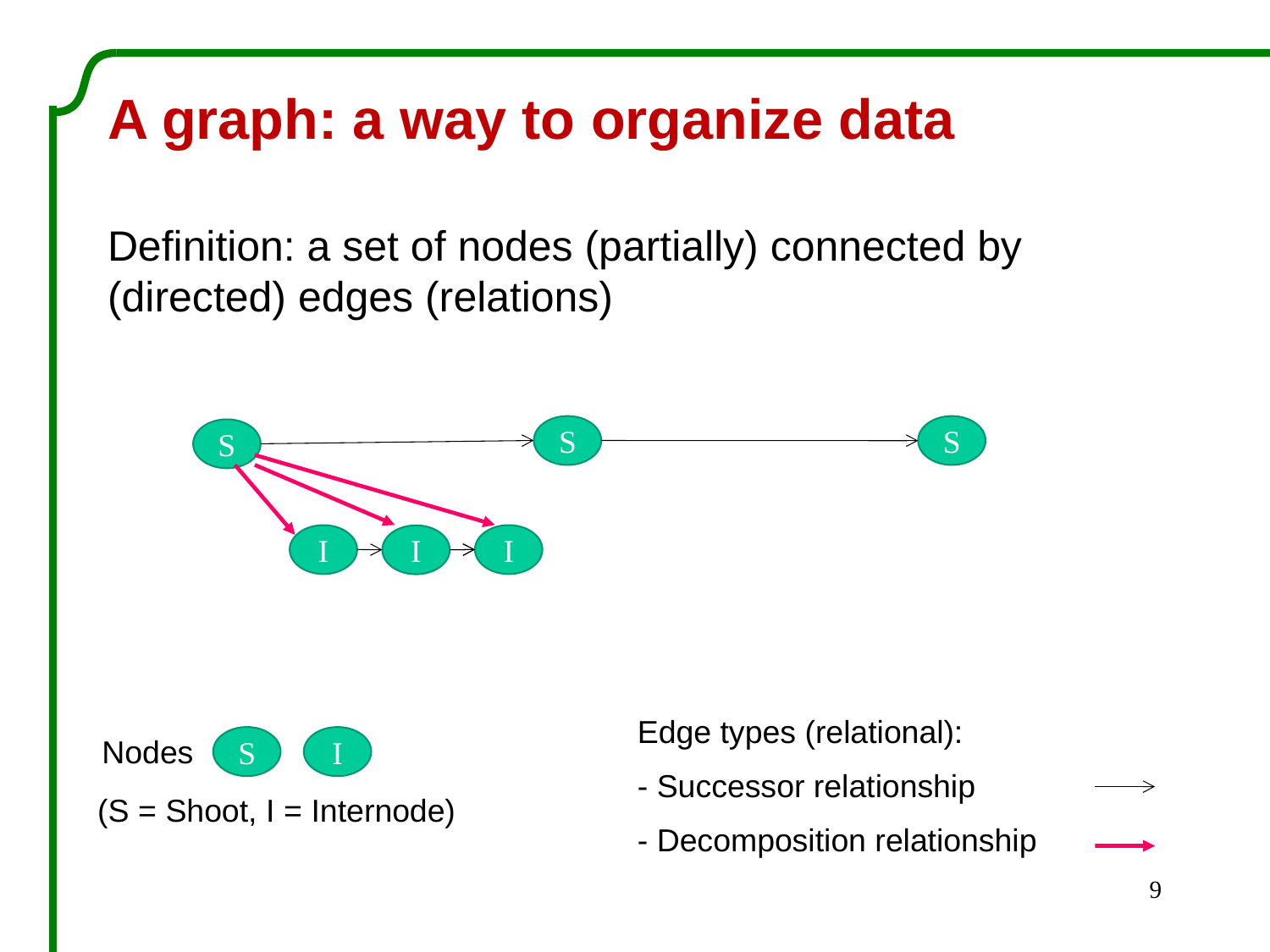

A graph: a way to organize data
Definition: a set of nodes (partially) connected by (directed) edges (relations)

S
S
S

I
I
I
Edge types (relational):
- Successor relationship
- Decomposition relationship
Nodes
S
I
(S = Shoot, I = Internode)

9